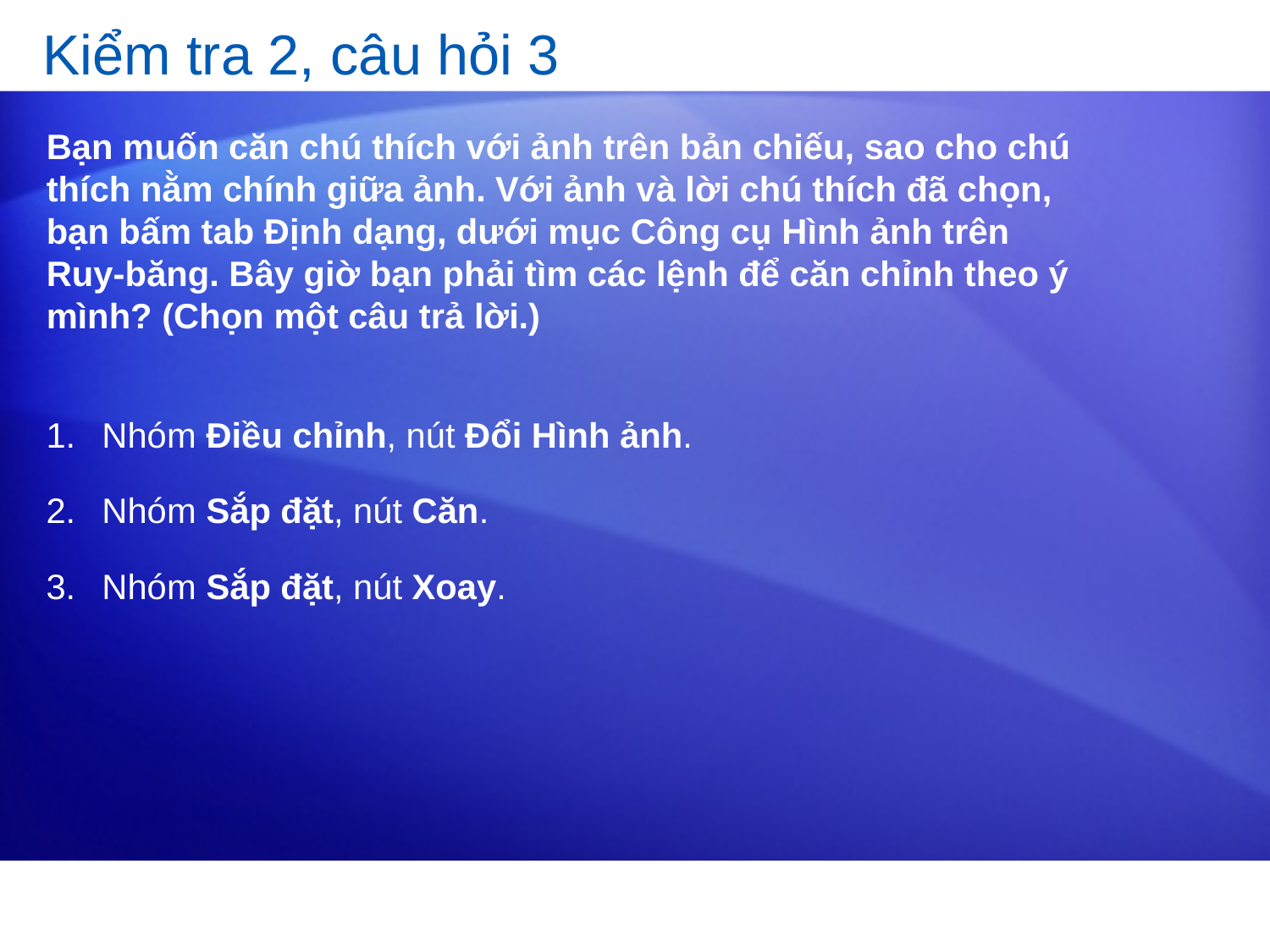

# Kiểm tra 2, câu hỏi 3
Bạn muốn căn chú thích với ảnh trên bản chiếu, sao cho chú thích nằm chính giữa ảnh. Với ảnh và lời chú thích đã chọn, bạn bấm tab Định dạng, dưới mục Công cụ Hình ảnh trên Ruy-băng. Bây giờ bạn phải tìm các lệnh để căn chỉnh theo ý mình? (Chọn một câu trả lời.)
Nhóm Điều chỉnh, nút Đổi Hình ảnh.
Nhóm Sắp đặt, nút Căn.
Nhóm Sắp đặt, nút Xoay.